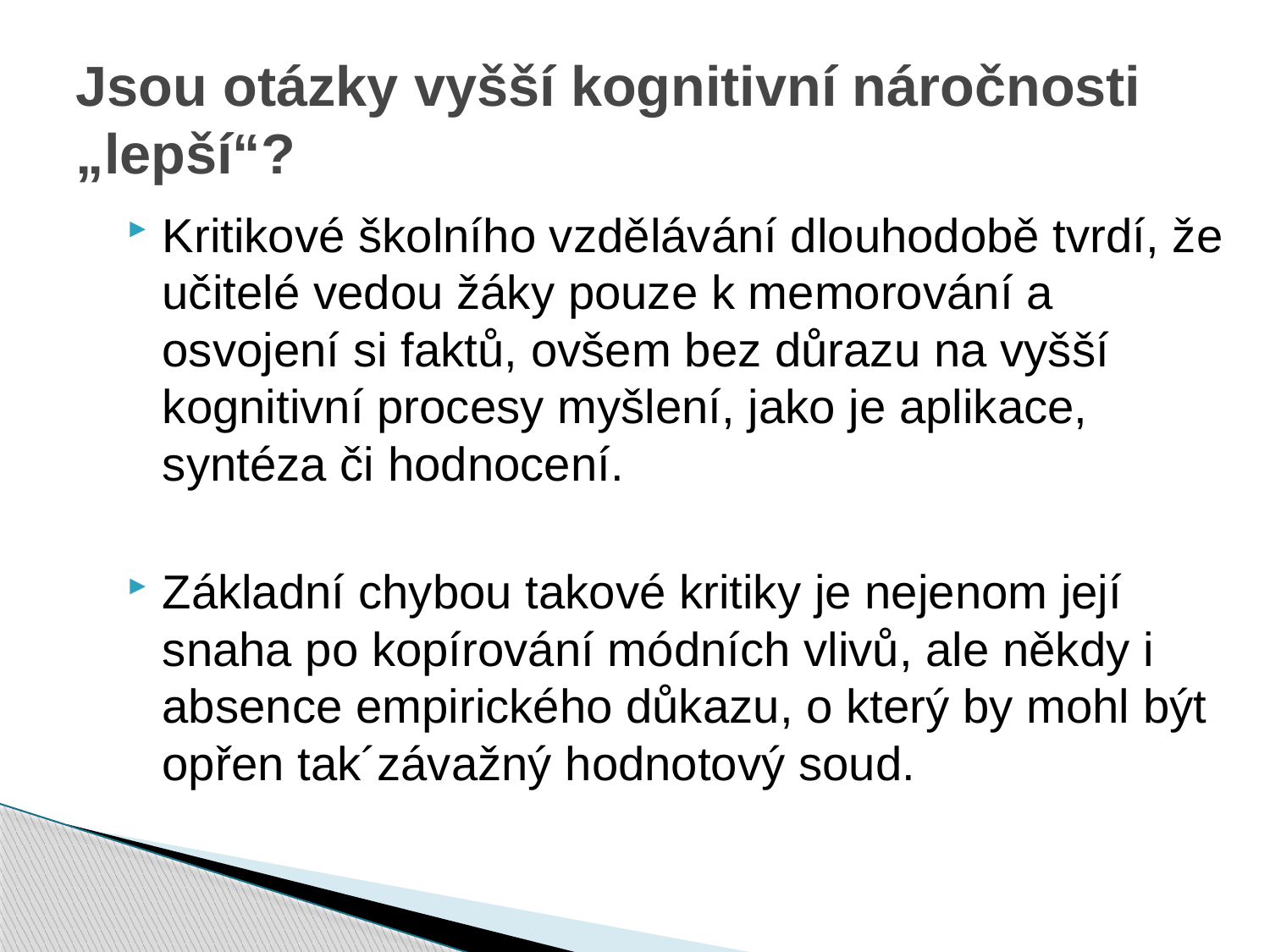

# Jsou otázky vyšší kognitivní náročnosti „lepší“?
Kritikové školního vzdělávání dlouhodobě tvrdí, že učitelé vedou žáky pouze k memorování a osvojení si faktů, ovšem bez důrazu na vyšší kognitivní procesy myšlení, jako je aplikace, syntéza či hodnocení.

Základní chybou takové kritiky je nejenom její snaha po kopírování módních vlivů, ale někdy i absence empirického důkazu, o který by mohl být opřen tak´závažný hodnotový soud.